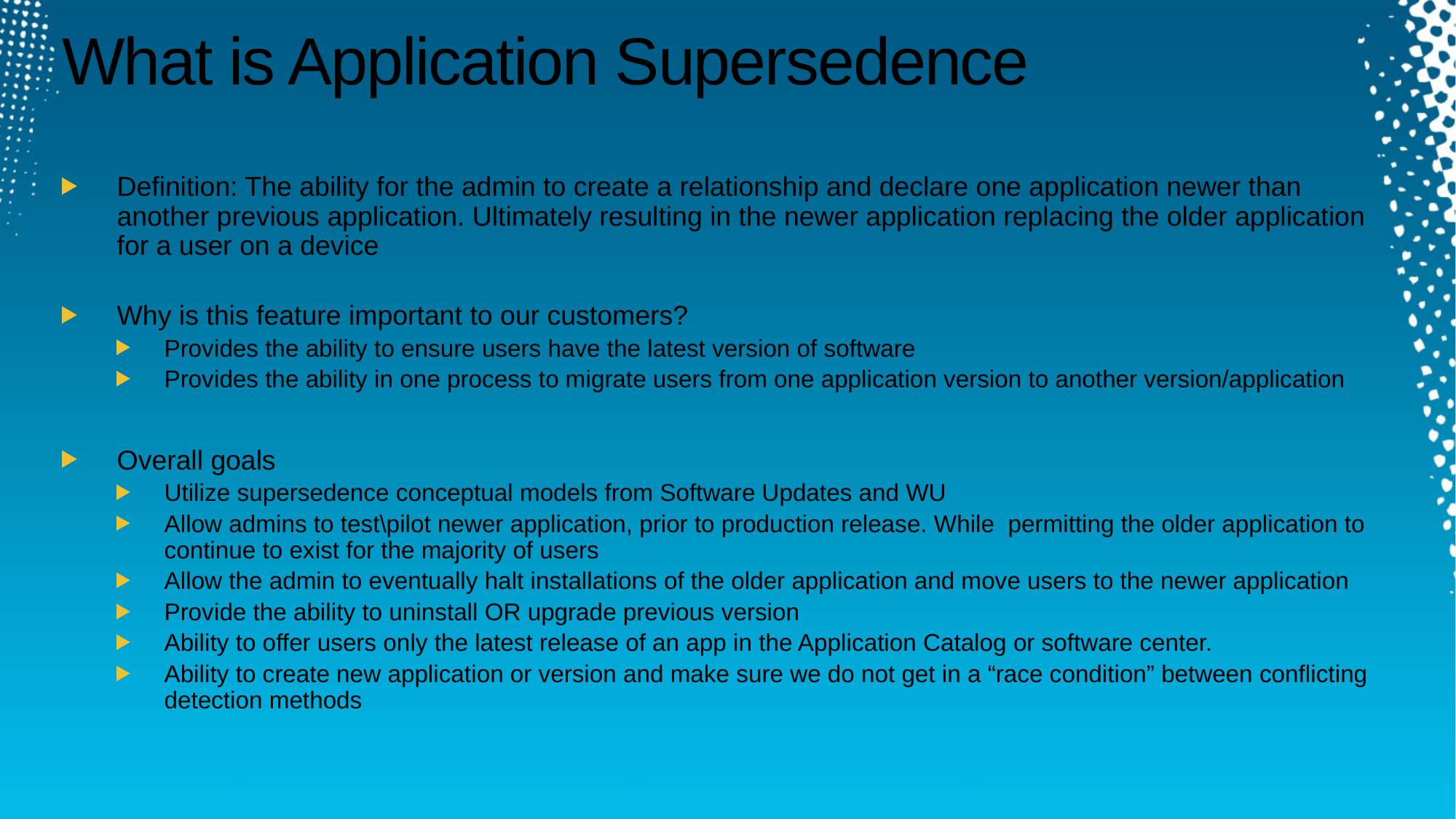

# What is Application Supersedence
Definition: The ability for the admin to create a relationship and declare one application newer than another previous application. Ultimately resulting in the newer application replacing the older application for a user on a device

Why is this feature important to our customers?
Provides the ability to ensure users have the latest version of software
Provides the ability in one process to migrate users from one application version to another version/application

Overall goals
Utilize supersedence conceptual models from Software Updates and WU
Allow admins to test\pilot newer application, prior to production release. While  permitting the older application to continue to exist for the majority of users
Allow the admin to eventually halt installations of the older application and move users to the newer application
Provide the ability to uninstall OR upgrade previous version
Ability to offer users only the latest release of an app in the Application Catalog or software center.
Ability to create new application or version and make sure we do not get in a “race condition” between conflicting detection methods